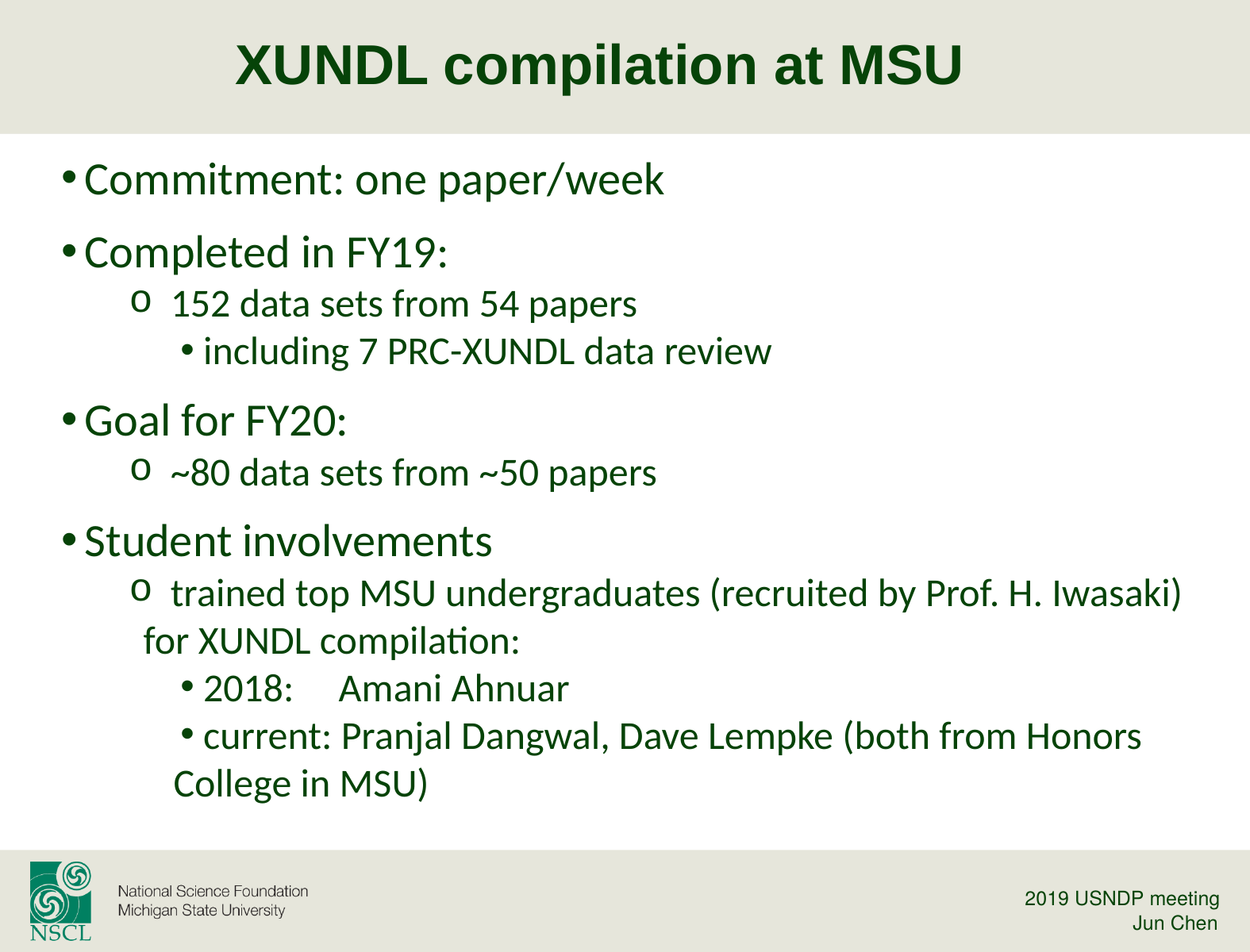

# XUNDL compilation at MSU
Commitment: one paper/week
Completed in FY19:
  152 data sets from 54 papers
 including 7 PRC-XUNDL data review
Goal for FY20:
  ~80 data sets from ~50 papers
Student involvements
  trained top MSU undergraduates (recruited by Prof. H. Iwasaki) for XUNDL compilation:
 2018:     Amani Ahnuar
 current: Pranjal Dangwal, Dave Lempke (both from Honors College in MSU)
2019 USNDP meeting
Jun Chen